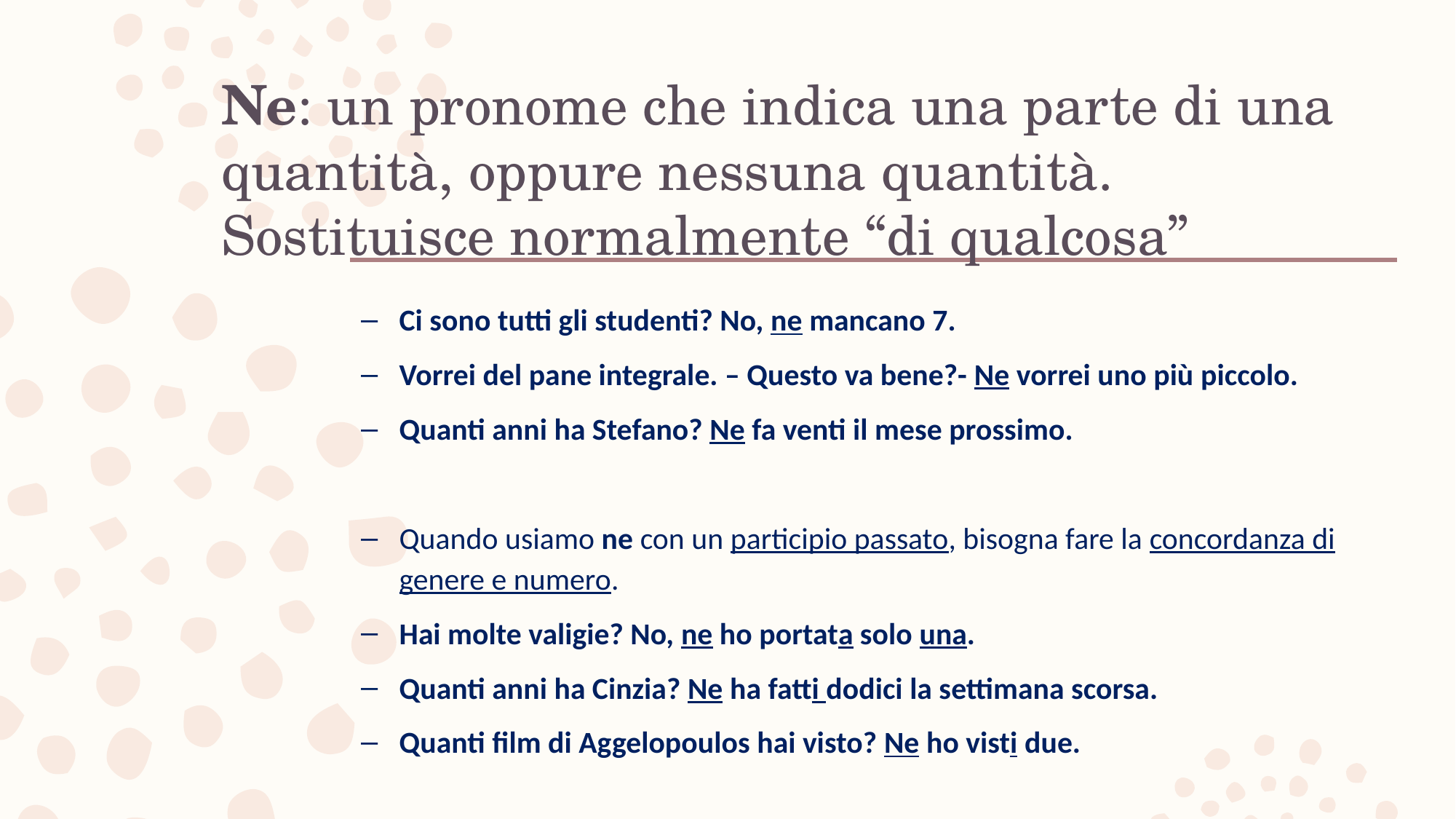

# Ne: un pronome che indica una parte di una quantità, oppure nessuna quantità. Sostituisce normalmente “di qualcosa”
Ci sono tutti gli studenti? No, ne mancano 7.
Vorrei del pane integrale. – Questo va bene?- Ne vorrei uno più piccolo.
Quanti anni ha Stefano? Ne fa venti il mese prossimo.

Quando usiamo ne con un participio passato, bisogna fare la concordanza di genere e numero.
Hai molte valigie? No, ne ho portata solo una.
Quanti anni ha Cinzia? Ne ha fatti dodici la settimana scorsa.
Quanti film di Aggelopoulos hai visto? Ne ho visti due.